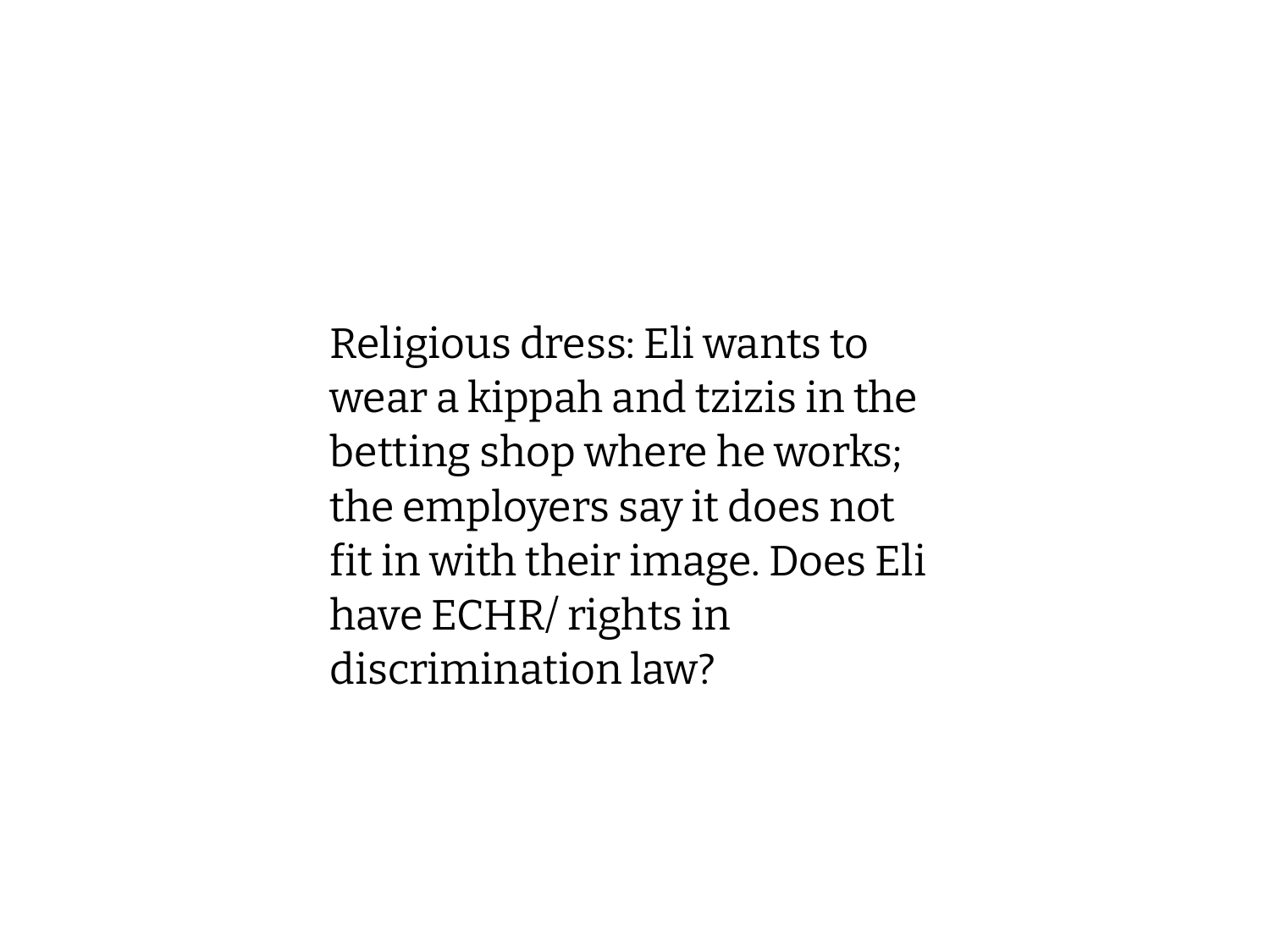

Religious dress: Eli wants to wear a kippah and tzizis in the betting shop where he works; the employers say it does not fit in with their image. Does Eli have ECHR/ rights in discrimination law?